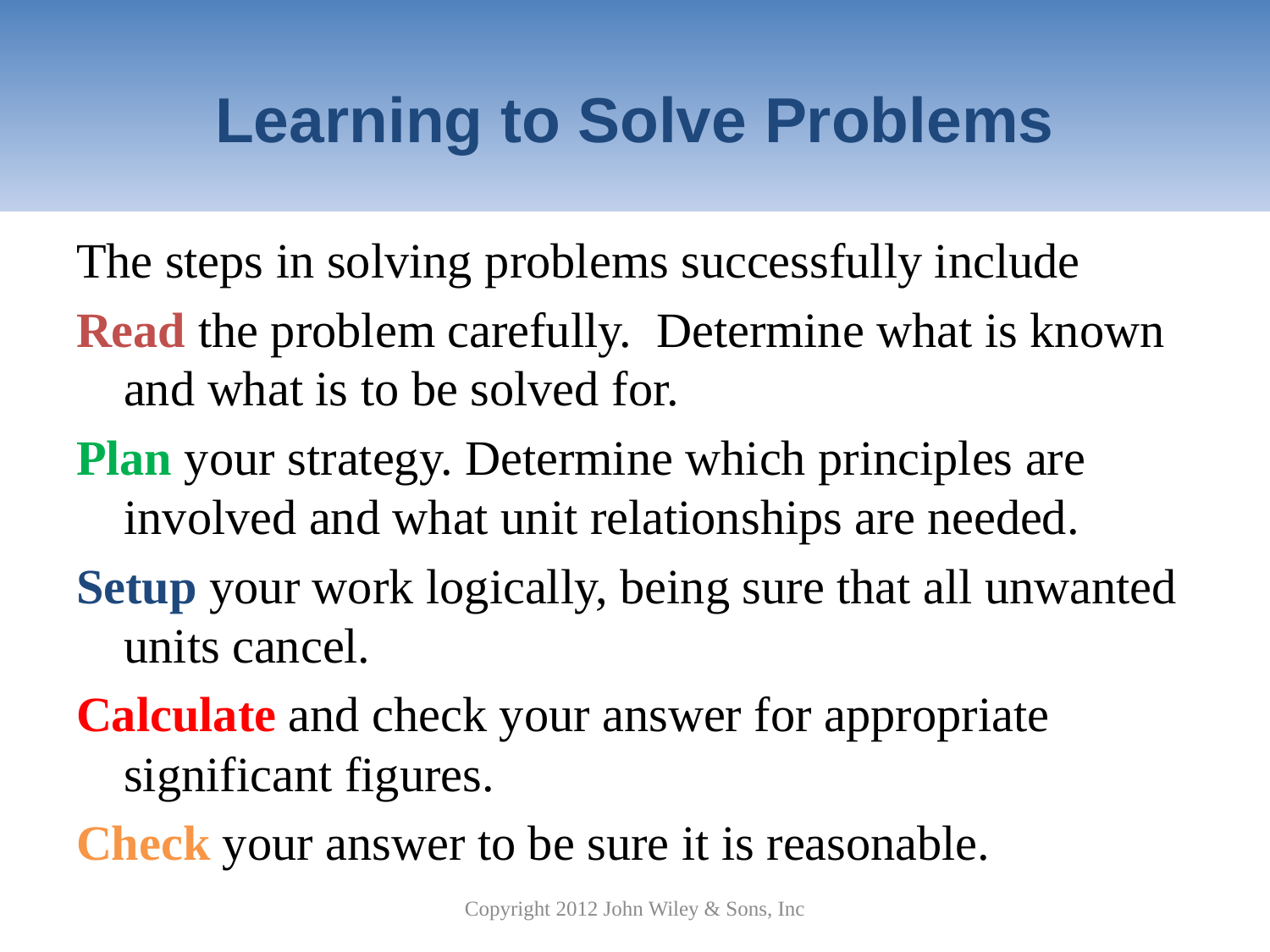

# Learning to Solve Problems
The steps in solving problems successfully include
Read the problem carefully.  Determine what is known and what is to be solved for.
Plan your strategy. Determine which principles are involved and what unit relationships are needed.
Setup your work logically, being sure that all unwanted units cancel.
Calculate and check your answer for appropriate significant figures.
Check your answer to be sure it is reasonable.
Copyright 2012 John Wiley & Sons, Inc